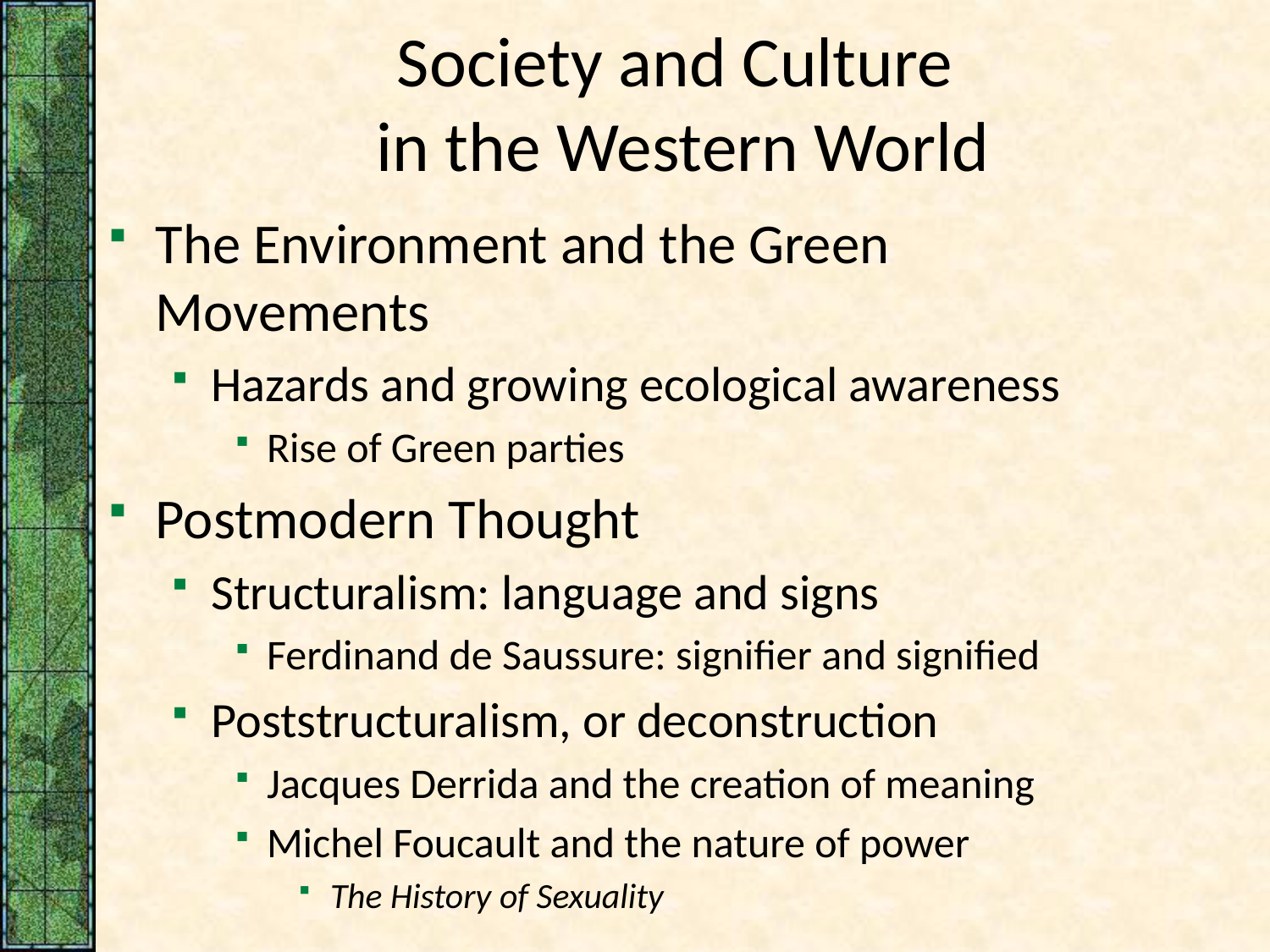

# Society and Culture in the Western World
The Environment and the Green Movements
Hazards and growing ecological awareness
Rise of Green parties
Postmodern Thought
Structuralism: language and signs
Ferdinand de Saussure: signifier and signified
Poststructuralism, or deconstruction
Jacques Derrida and the creation of meaning
Michel Foucault and the nature of power
The History of Sexuality